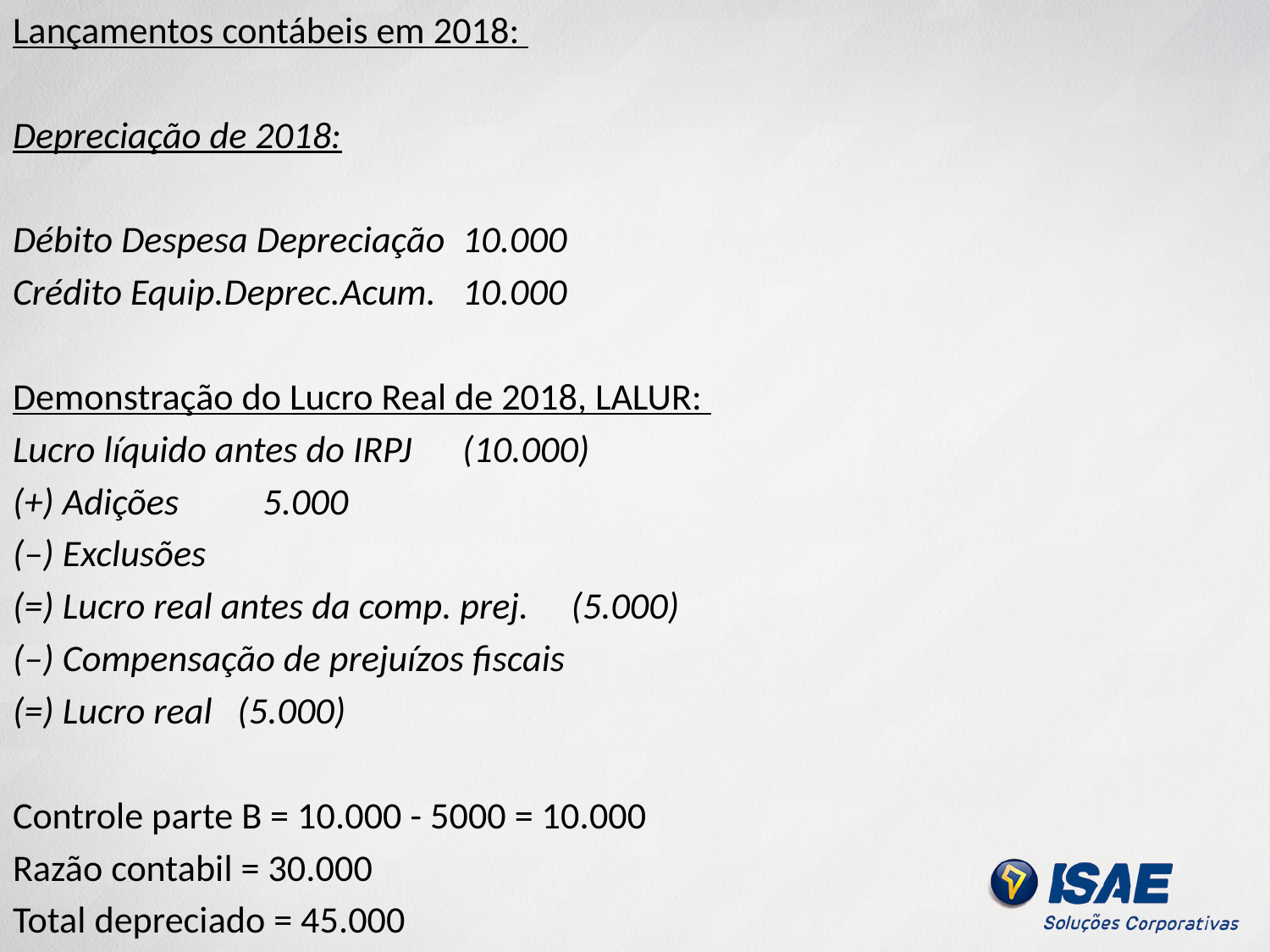

Lançamentos contábeis em 2018:

Depreciação de 2018:

Débito Despesa Depreciação		10.000
Crédito Equip.Deprec.Acum.				10.000

Demonstração do Lucro Real de 2018, LALUR:
Lucro líquido antes do IRPJ					(10.000)
(+) Adições									   5.000
(–) Exclusões
(=) Lucro real antes da comp. prej.		    (5.000)
(–) Compensação de prejuízos fiscais
(=) Lucro real									(5.000)

Controle parte B = 10.000 - 5000 = 10.000
Razão contabil = 30.000
Total depreciado = 45.000